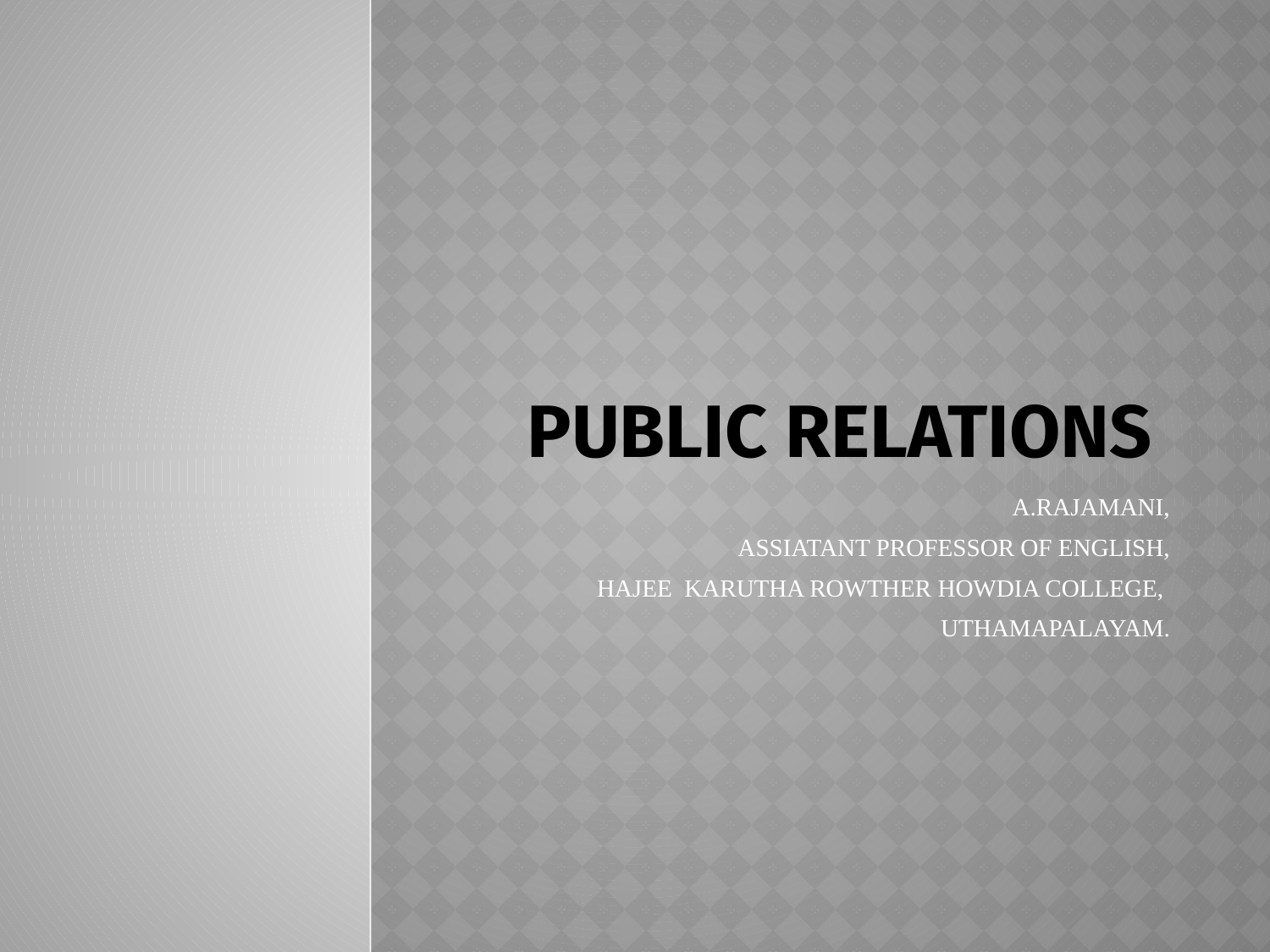

# Public Relations
A.RAJAMANI,
ASSIATANT PROFESSOR OF ENGLISH,
HAJEE  KARUTHA ROWTHER HOWDIA COLLEGE,
UTHAMAPALAYAM.